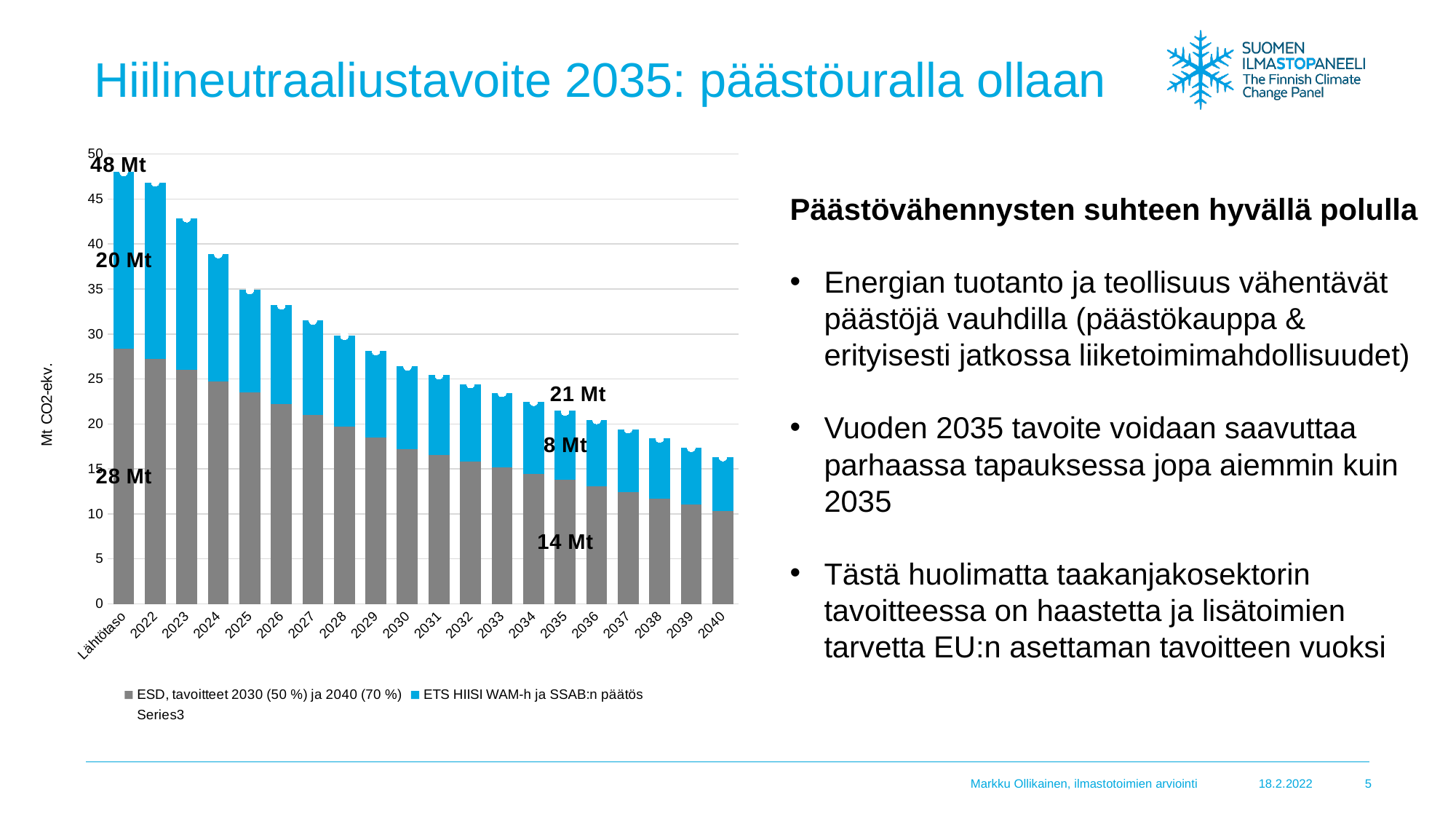

# Hiilineutraaliustavoite 2035: päästöuralla ollaan

### Chart

| Category | ESD, tavoitteet 2030 (50 %) ja 2040 (70 %) | ETS HIISI WAM-h ja SSAB:n päätös |  |
|---|---|---|---|
| Lähtötaso | 28.4 | 19.6 | 48.0 |
| 2022 | 27.258996444444442 | 19.6 | 46.85899644444444 |
| 2023 | 26.001621888888888 | 16.866666666666667 | 42.86828855555555 |
| 2024 | 24.744247333333334 | 14.133333333333333 | 38.87758066666667 |
| 2025 | 23.48687277777778 | 11.4 | 34.88687277777778 |
| 2026 | 22.229498222222226 | 10.96057182 | 33.190070042222224 |
| 2027 | 20.972123666666672 | 10.52114364 | 31.493267306666674 |
| 2028 | 19.714749111111118 | 10.08171546 | 29.796464571111116 |
| 2029 | 18.457374555555564 | 9.64228728 | 28.099661835555565 |
| 2030 | 17.2 | 9.2028591 | 26.4028591 |
| 2031 | 16.512 | 8.906687554 | 25.418687554 |
| 2032 | 15.824 | 8.610516008 | 24.434516008 |
| 2033 | 15.136 | 8.314344462 | 23.450344461999997 |
| 2034 | 14.447999999999999 | 8.018172916 | 22.466172915999998 |
| 2035 | 13.759999999999998 | 7.722001370000001 | 21.382001369999998 |
| 2036 | 13.071999999999997 | 7.377601096000001 | 20.449601096 |
| 2037 | 12.383999999999997 | 7.033200822000001 | 19.417200821999998 |
| 2038 | 11.695999999999996 | 6.6888005480000015 | 18.384800547999998 |
| 2039 | 11.007999999999996 | 6.344400274000002 | 17.352400273999997 |
| 2040 | 10.319999999999999 | 6.0 | 16.32 |
Päästövähennysten suhteen hyvällä polulla

Energian tuotanto ja teollisuus vähentävät päästöjä vauhdilla (päästökauppa & erityisesti jatkossa liiketoimimahdollisuudet)

Vuoden 2035 tavoite voidaan saavuttaa parhaassa tapauksessa jopa aiemmin kuin 2035

Tästä huolimatta taakanjakosektorin tavoitteessa on haastetta ja lisätoimien tarvetta EU:n asettaman tavoitteen vuoksi

Markku Ollikainen, ilmastotoimien arviointi
18.2.2022
5